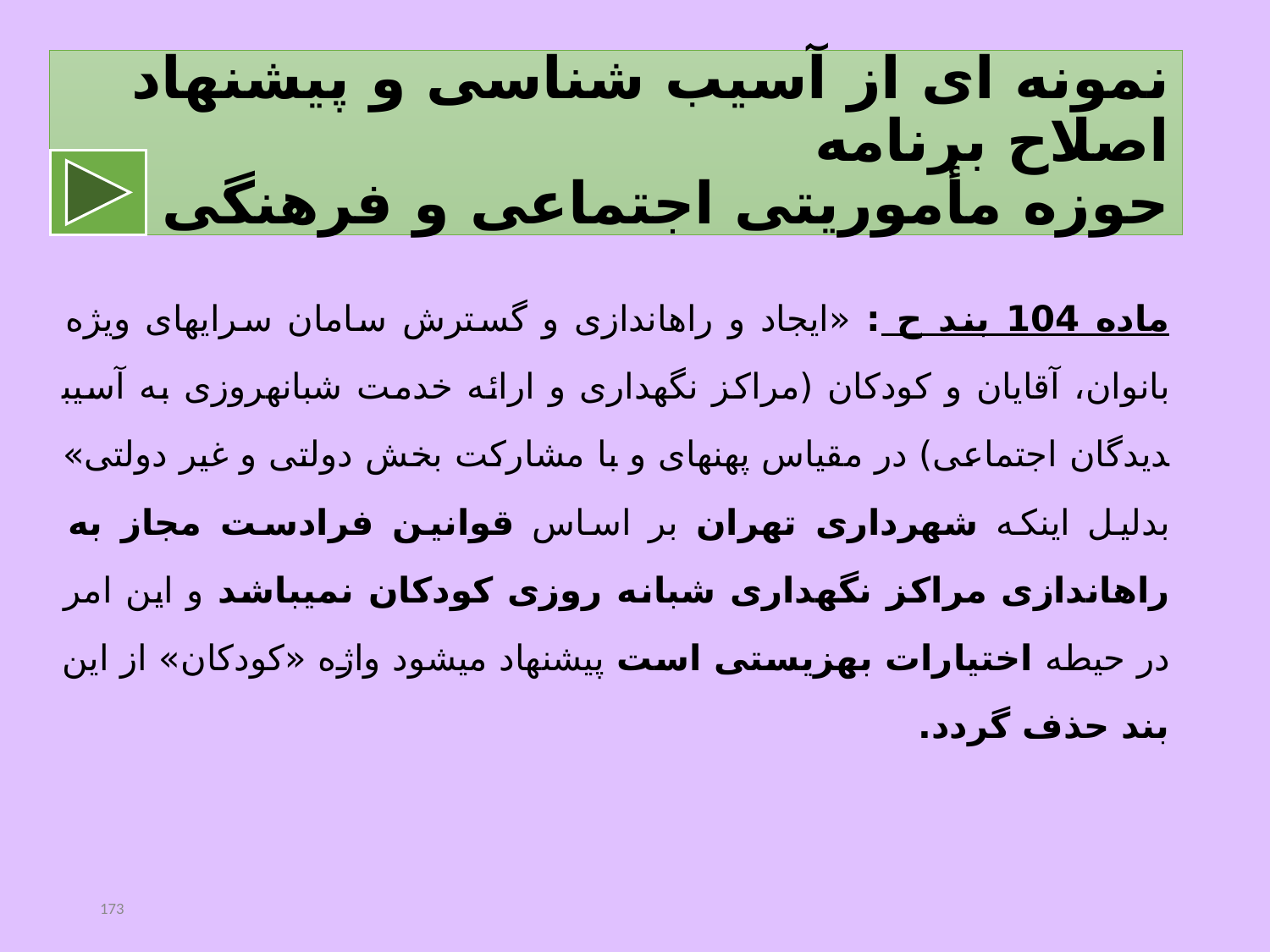

# نمونه ای از آسیب شناسی و پیشنهاد اصلاح برنامه حوزه مأموریتی اجتماعی و فرهنگی

ماده 104 بند ح : «ایجاد و راه­اندازی و گسترش سامان سرای­های ویژه بانوان­، آقایان و کودکان (مراکز نگهداری و ارائه خدمت شبانه­روزی به آسیب­دیدگان اجتماعی) در مقیاس پهنه­ای و با مشارکت بخش دولتی و غیر دولتی» بدلیل اینکه شهرداری تهران بر اساس قوانین فرادست مجاز به راه‏اندازی مراکز نگهداری شبانه روزی کودکان نمی‏باشد و این امر در حیطه اختیارات بهزیستی است پیشنهاد می­شود واژه «کودکان» از این بند حذف گردد.
173